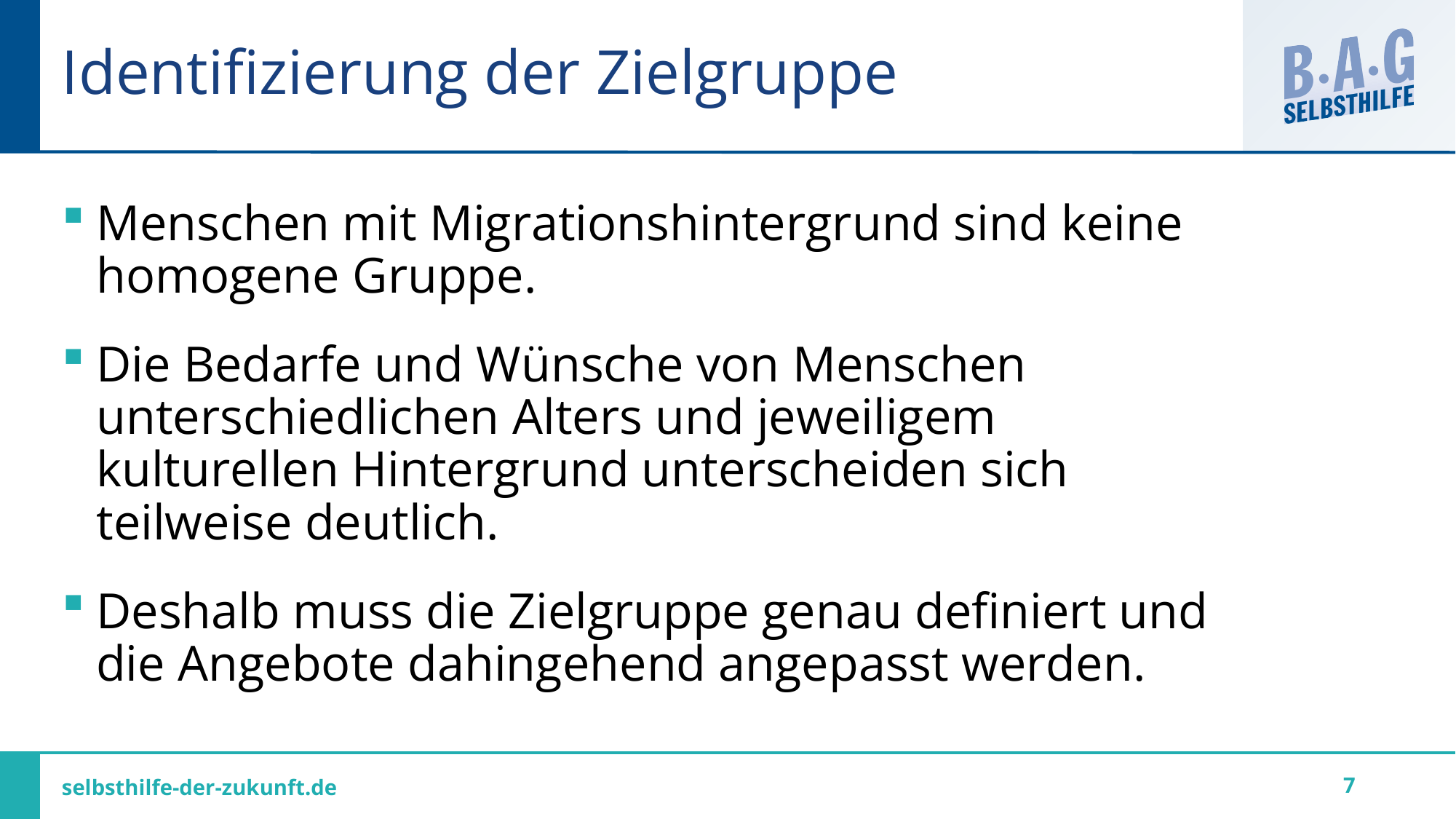

# Identifizierung der Zielgruppe
Menschen mit Migrationshintergrund sind keine homogene Gruppe.
Die Bedarfe und Wünsche von Menschen unterschiedlichen Alters und jeweiligem kulturellen Hintergrund unterscheiden sich teilweise deutlich.
Deshalb muss die Zielgruppe genau definiert und die Angebote dahingehend angepasst werden.
7
selbsthilfe-der-zukunft.de